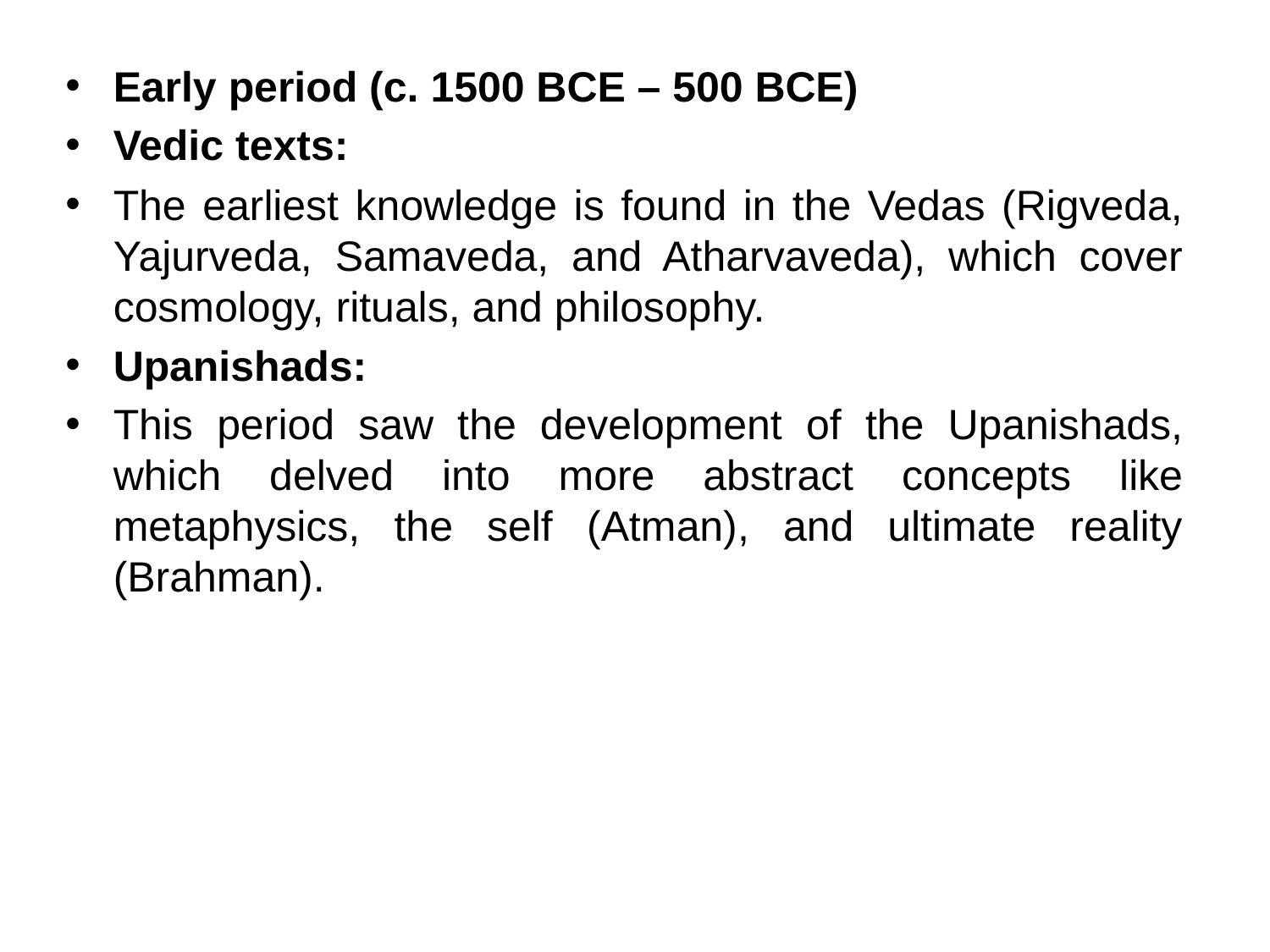

Early period (c. 1500 BCE – 500 BCE)
Vedic texts:
The earliest knowledge is found in the Vedas (Rigveda, Yajurveda, Samaveda, and Atharvaveda), which cover cosmology, rituals, and philosophy.
Upanishads:
This period saw the development of the Upanishads, which delved into more abstract concepts like metaphysics, the self (Atman), and ultimate reality (Brahman).